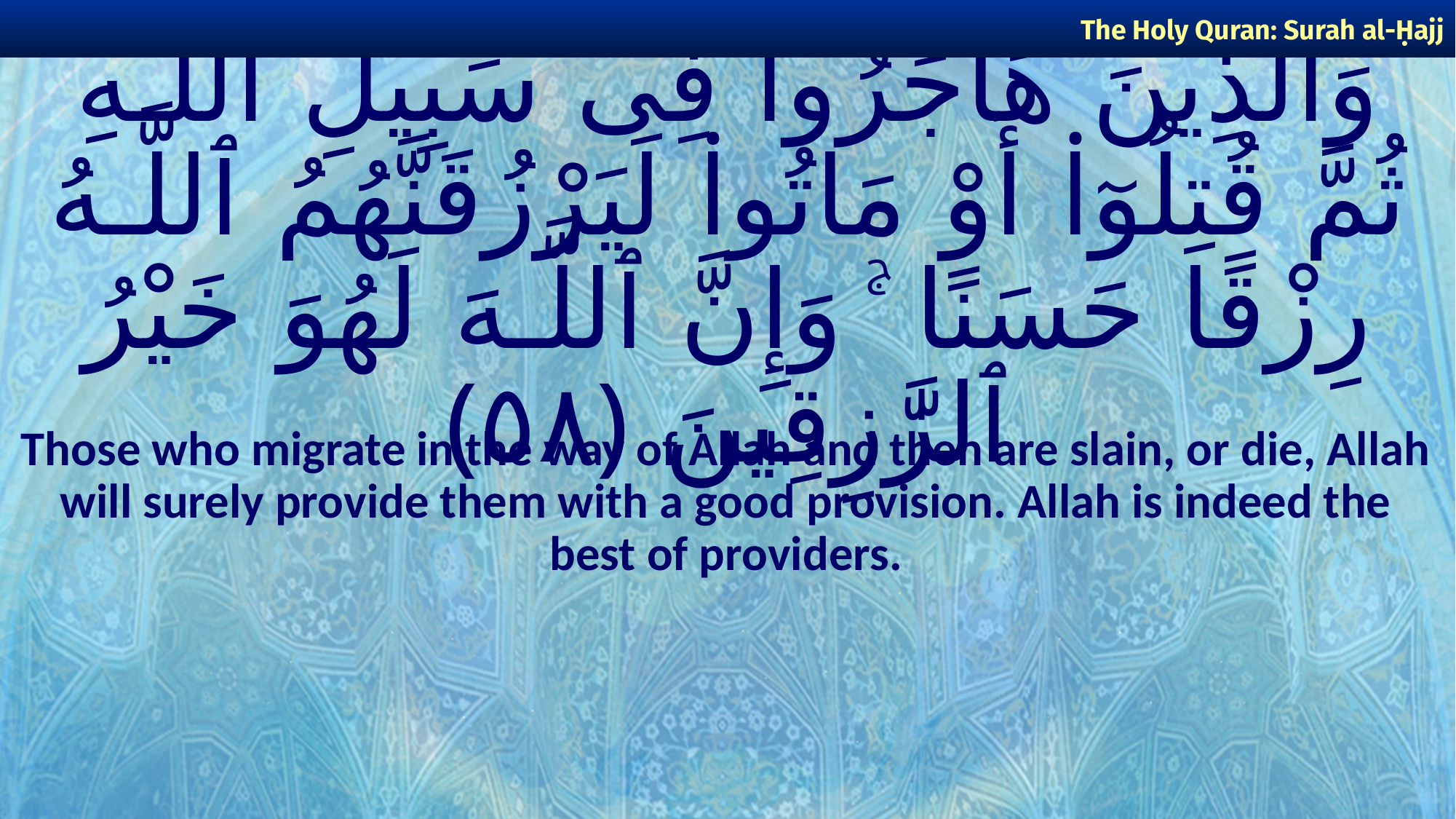

The Holy Quran: Surah al-Ḥajj
# وَٱلَّذِينَ هَاجَرُوا۟ فِى سَبِيلِ ٱللَّـهِ ثُمَّ قُتِلُوٓا۟ أَوْ مَاتُوا۟ لَيَرْزُقَنَّهُمُ ٱللَّـهُ رِزْقًا حَسَنًا ۚ وَإِنَّ ٱللَّـهَ لَهُوَ خَيْرُ ٱلرَّٰزِقِينَ ﴿٥٨﴾
Those who migrate in the way of Allah and then are slain, or die, Allah will surely provide them with a good provision. Allah is indeed the best of providers.